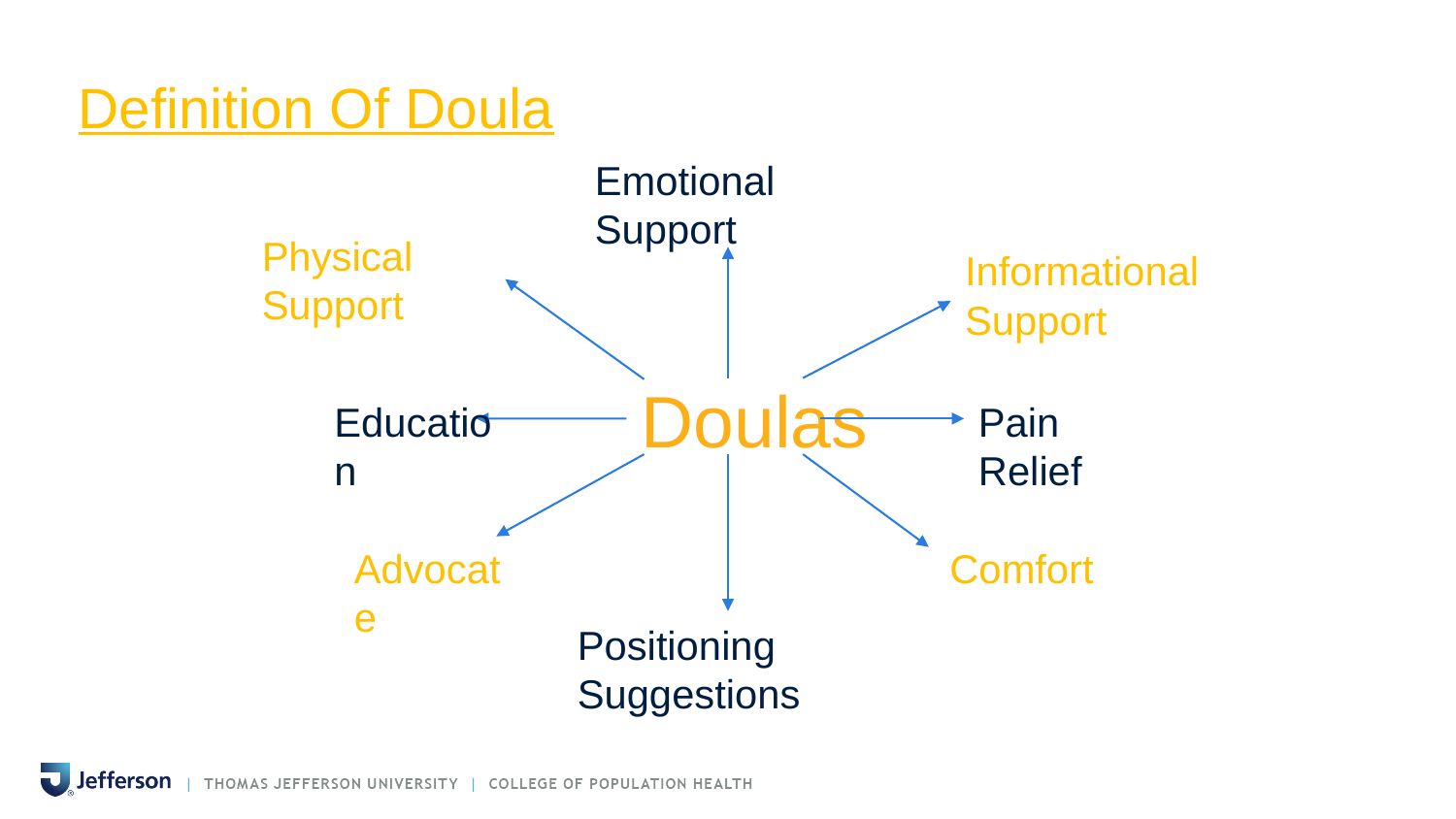

Definition Of Doula
Emotional Support
Physical Support
Informational Support
# Doulas
Education
Pain Relief
Advocate
Comfort
Positioning Suggestions